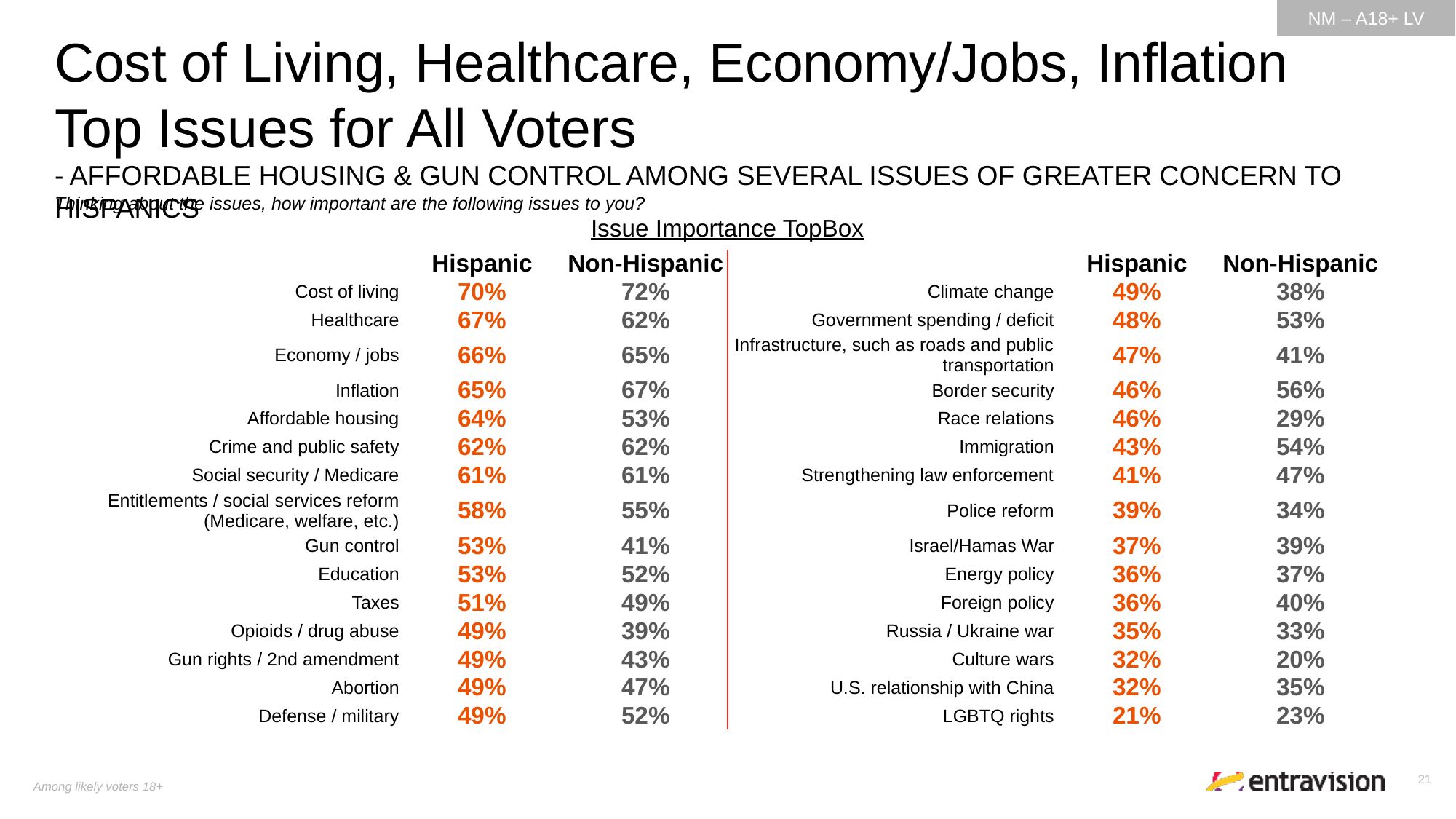

Cost of Living, Healthcare, Economy/Jobs, Inflation Top Issues for All Voters
- AFFORDABLE HOUSING & GUN CONTROL AMONG SEVERAL ISSUES OF GREATER CONCERN TO HISPANICS
Thinking about the issues, how important are the following issues to you?
Issue Importance TopBox
|  | Hispanic | Non-Hispanic |  | Hispanic | Non-Hispanic |
| --- | --- | --- | --- | --- | --- |
| Cost of living | 70% | 72% | Climate change | 49% | 38% |
| Healthcare | 67% | 62% | Government spending / deficit | 48% | 53% |
| Economy / jobs | 66% | 65% | Infrastructure, such as roads and public transportation | 47% | 41% |
| Inflation | 65% | 67% | Border security | 46% | 56% |
| Affordable housing | 64% | 53% | Race relations | 46% | 29% |
| Crime and public safety | 62% | 62% | Immigration | 43% | 54% |
| Social security / Medicare | 61% | 61% | Strengthening law enforcement | 41% | 47% |
| Entitlements / social services reform (Medicare, welfare, etc.) | 58% | 55% | Police reform | 39% | 34% |
| Gun control | 53% | 41% | Israel/Hamas War | 37% | 39% |
| Education | 53% | 52% | Energy policy | 36% | 37% |
| Taxes | 51% | 49% | Foreign policy | 36% | 40% |
| Opioids / drug abuse | 49% | 39% | Russia / Ukraine war | 35% | 33% |
| Gun rights / 2nd amendment | 49% | 43% | Culture wars | 32% | 20% |
| Abortion | 49% | 47% | U.S. relationship with China | 32% | 35% |
| Defense / military | 49% | 52% | LGBTQ rights | 21% | 23% |